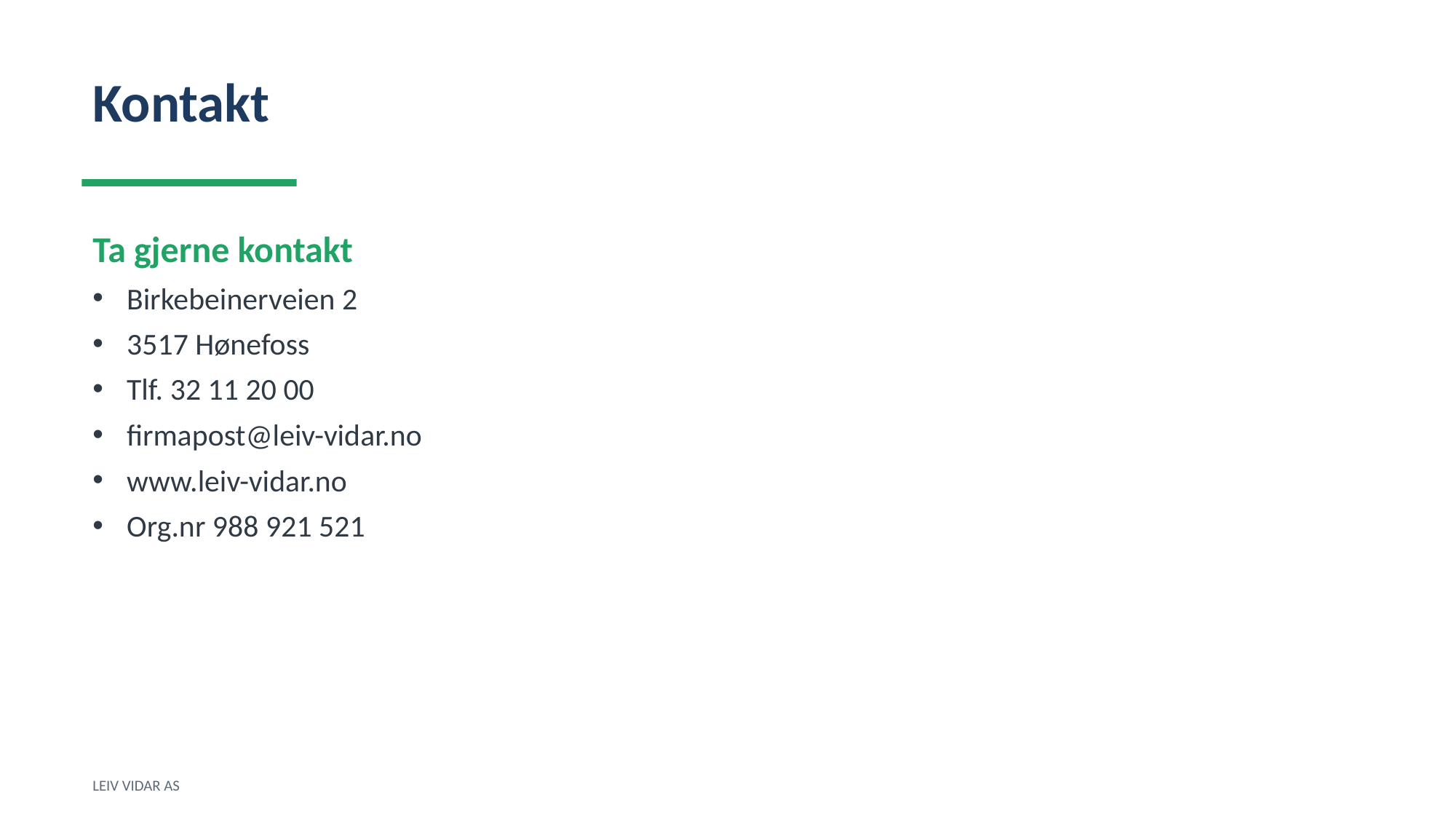

Kontakt

Ta gjerne kontakt
Birkebeinerveien 2
3517 Hønefoss
Tlf. 32 11 20 00
firmapost@leiv-vidar.no
www.leiv-vidar.no
Org.nr 988 921 521
LEIV VIDAR AS